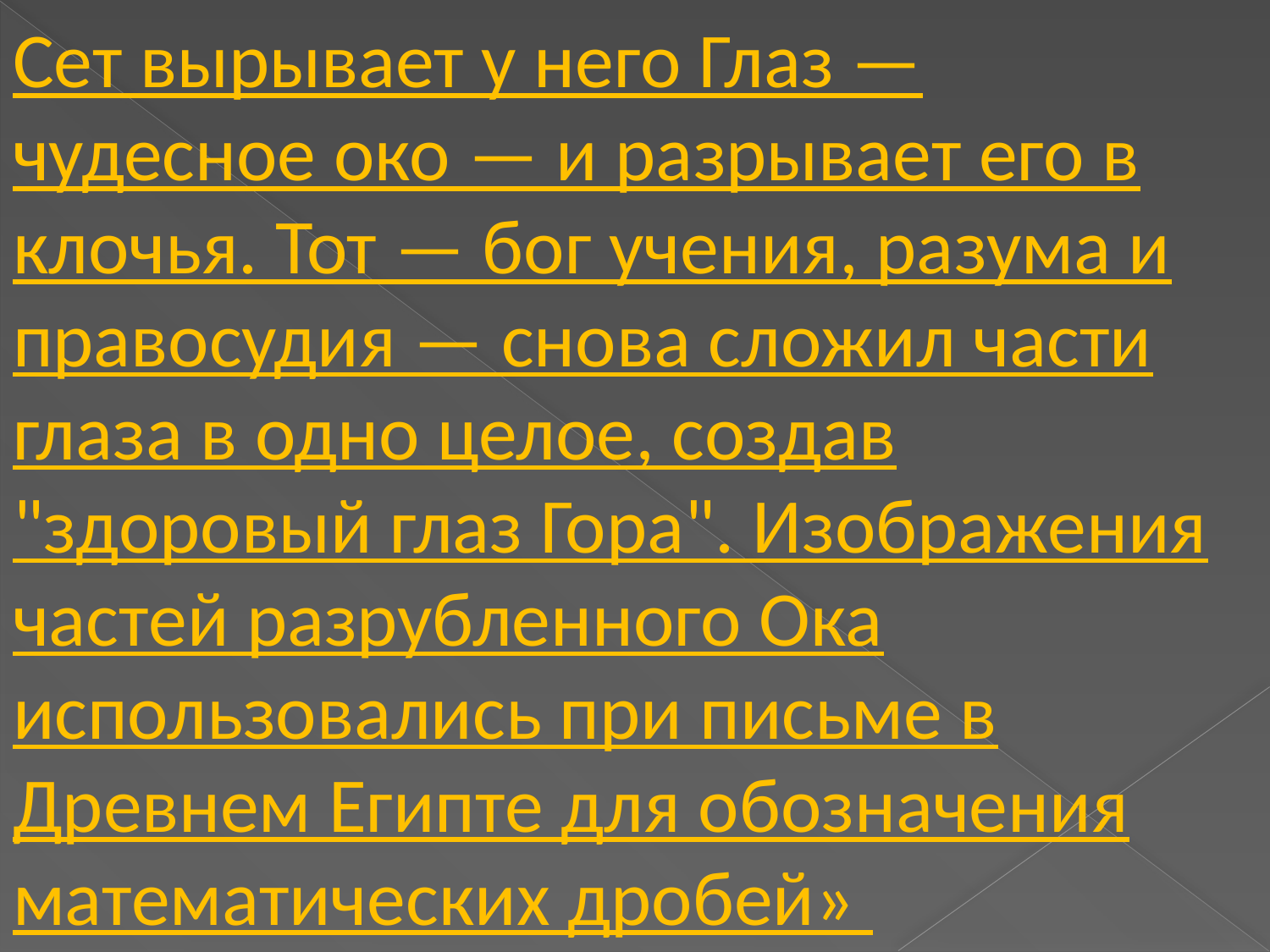

Сет вырывает у него Глаз — чудесное око — и разрывает его в клочья. Тот — бог учения, разума и правосудия — снова сложил части глаза в одно целое, создав "здоровый глаз Гора". Изображения частей разрубленного Ока использовались при письме в Древнем Египте для обозначения математических дробей»